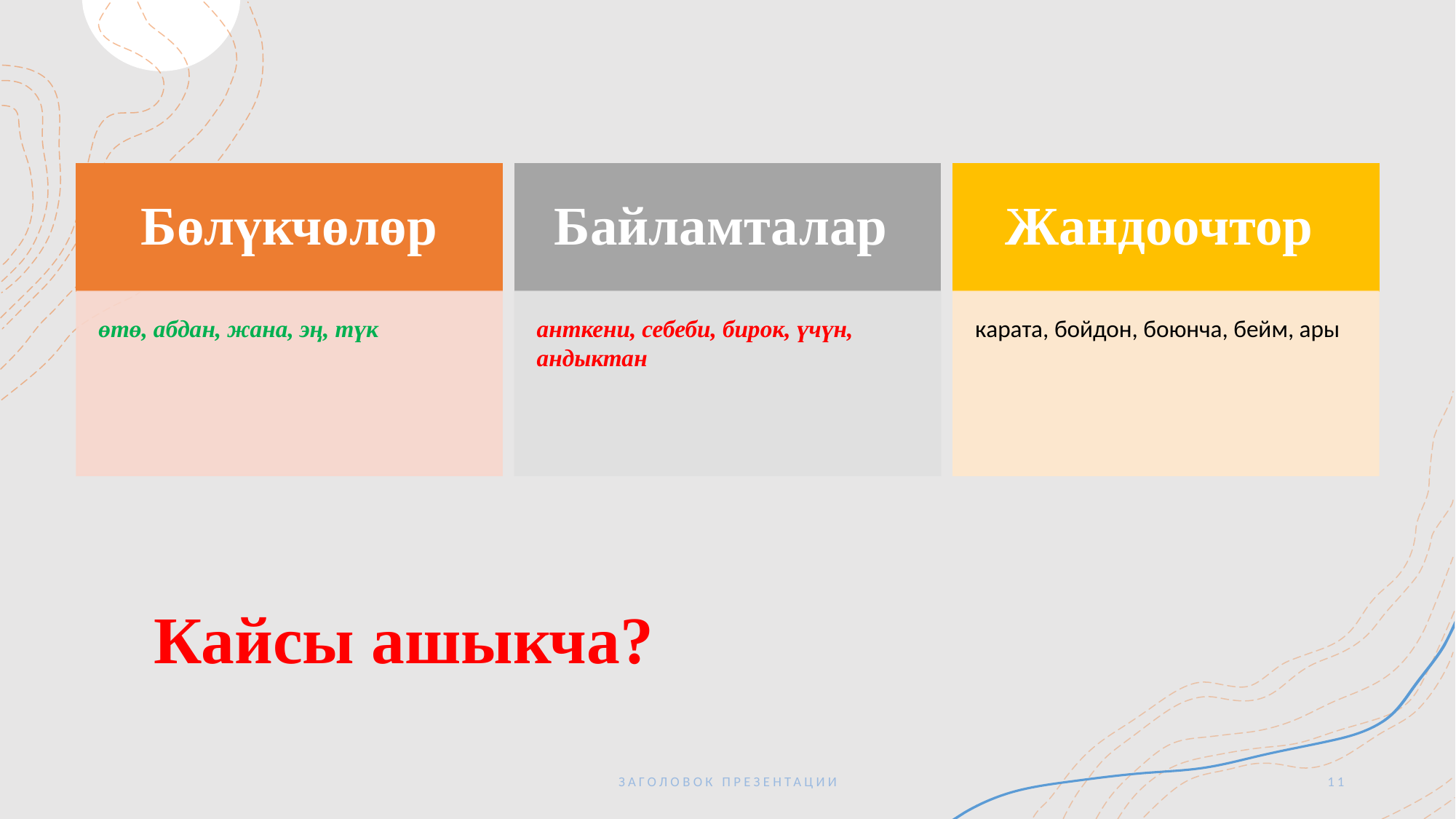

Бөлүкчөлөр
өтө, абдан, жана, эң, түк
Байламталар
анткени, себеби, бирок, үчүн, андыктан
Жандоочтор
карата, бойдон, боюнча, бейм, ары
# Кайсы ашыкча?
ЗАГОЛОВОК ПРЕЗЕНТАЦИИ
11